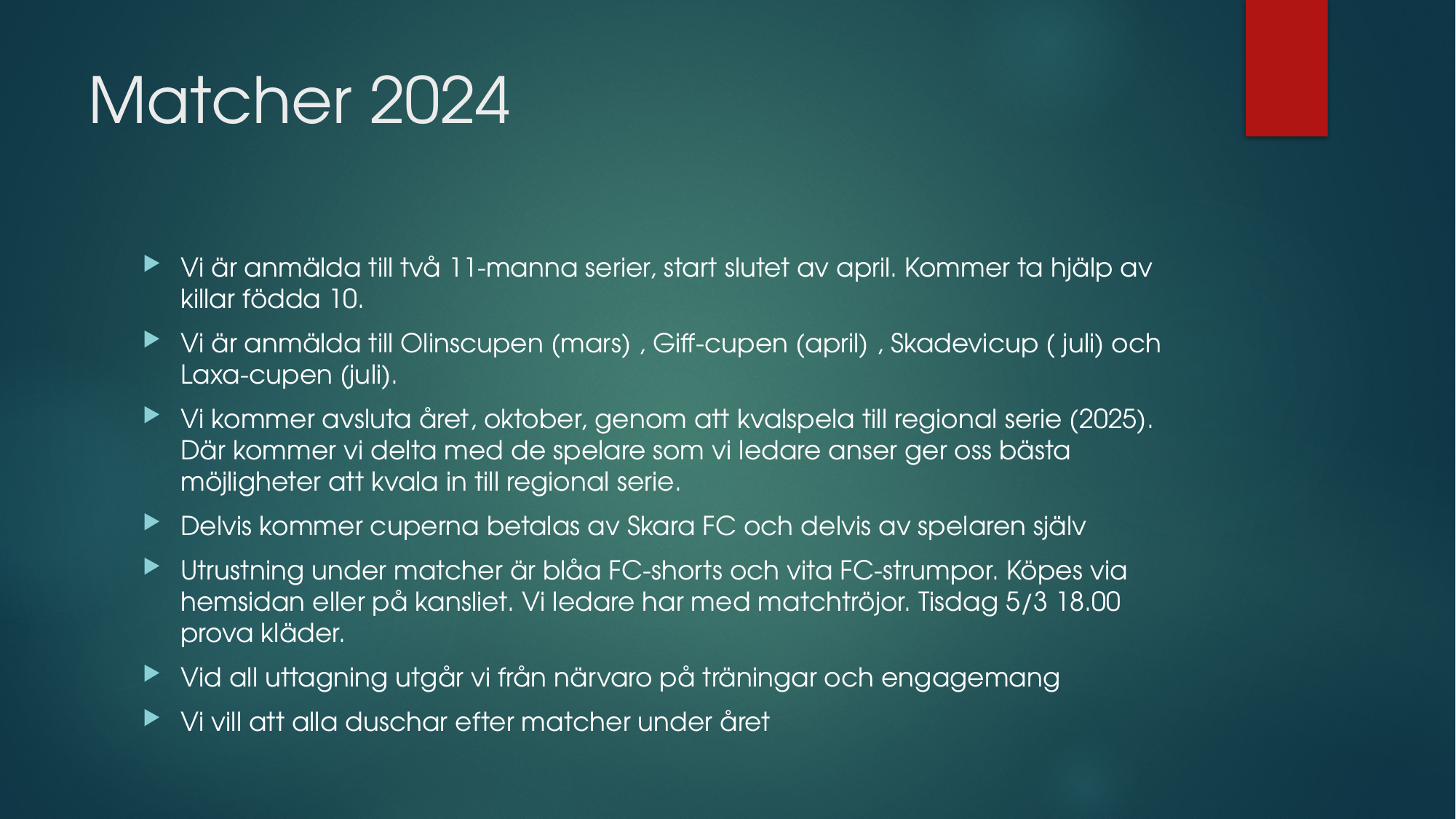

# Matcher 2024
Vi är anmälda till två 11-manna serier, start slutet av april. Kommer ta hjälp av killar födda 10.
Vi är anmälda till Olinscupen (mars) , Giff-cupen (april) , Skadevicup ( juli) och Laxa-cupen (juli).
Vi kommer avsluta året, oktober, genom att kvalspela till regional serie (2025). Där kommer vi delta med de spelare som vi ledare anser ger oss bästa möjligheter att kvala in till regional serie.
Delvis kommer cuperna betalas av Skara FC och delvis av spelaren själv
Utrustning under matcher är blåa FC-shorts och vita FC-strumpor. Köpes via hemsidan eller på kansliet. Vi ledare har med matchtröjor. Tisdag 5/3 18.00 prova kläder.
Vid all uttagning utgår vi från närvaro på träningar och engagemang
Vi vill att alla duschar efter matcher under året